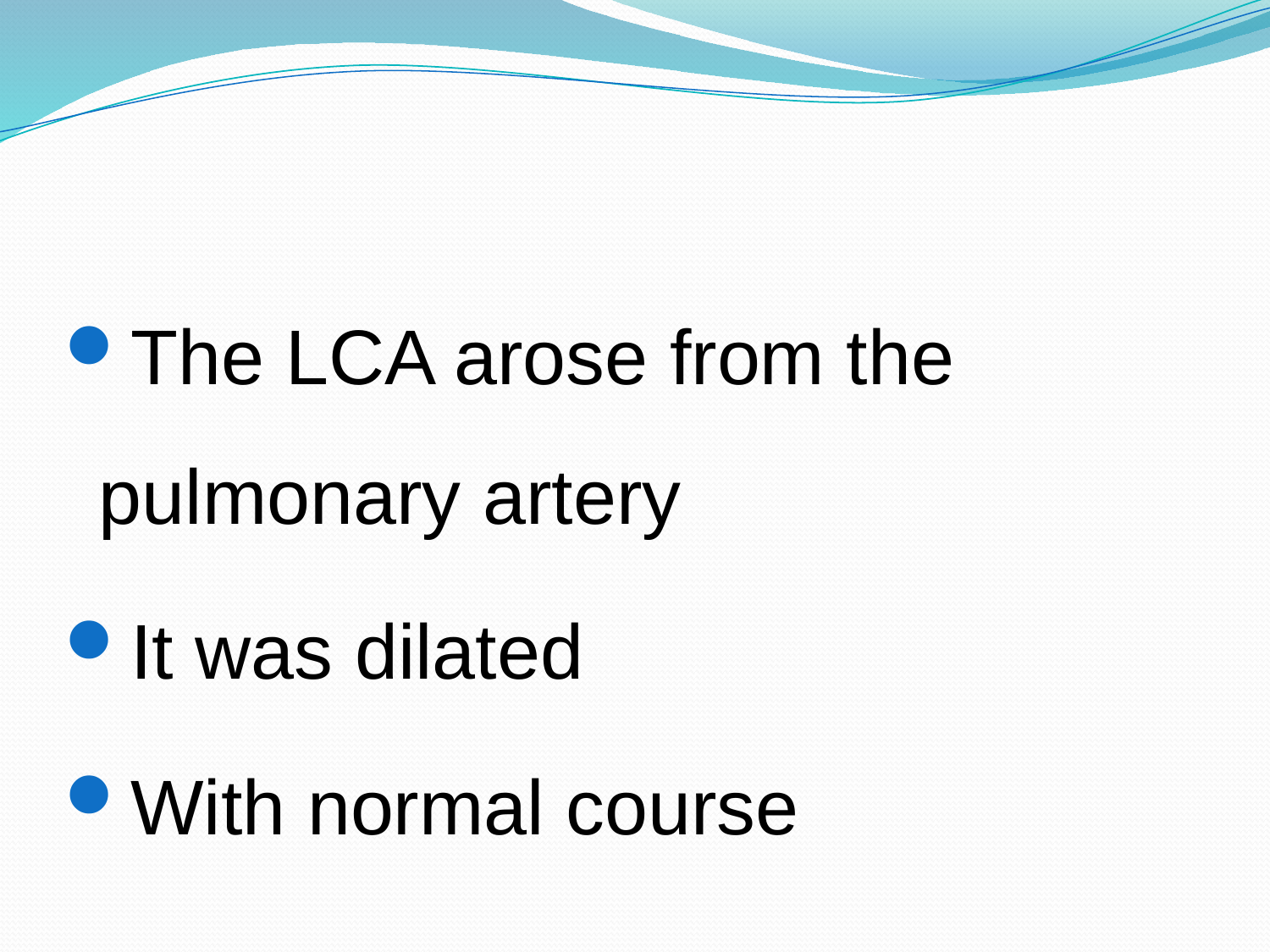

The LCA arose from the  pulmonary artery
It was dilated
With normal course